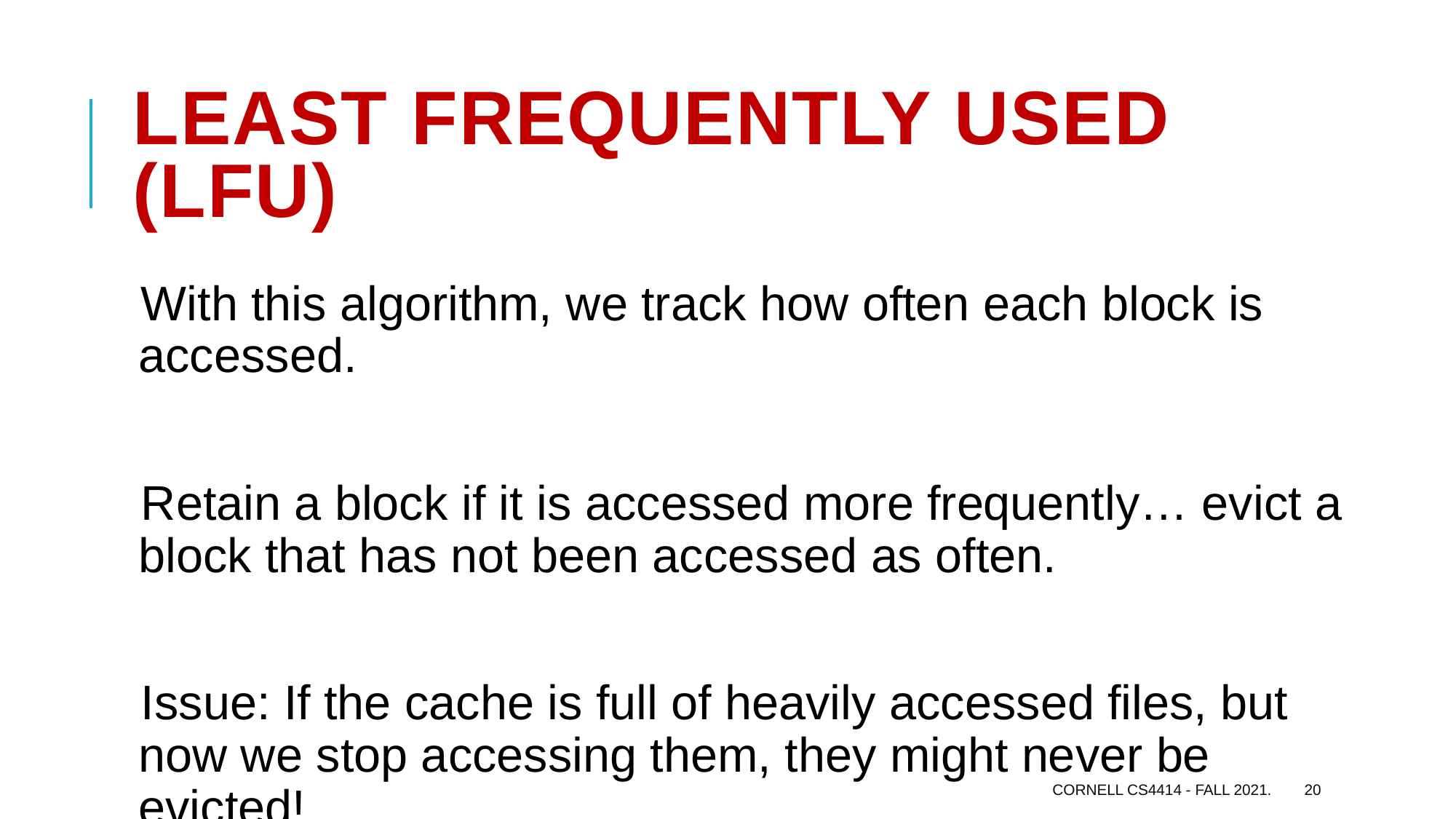

# Least Frequently used (LFU)
With this algorithm, we track how often each block is accessed.

Retain a block if it is accessed more frequently… evict a block that has not been accessed as often.

Issue: If the cache is full of heavily accessed files, but now we stop accessing them, they might never be evicted!
Cornell CS4414 - Fall 2021.
20